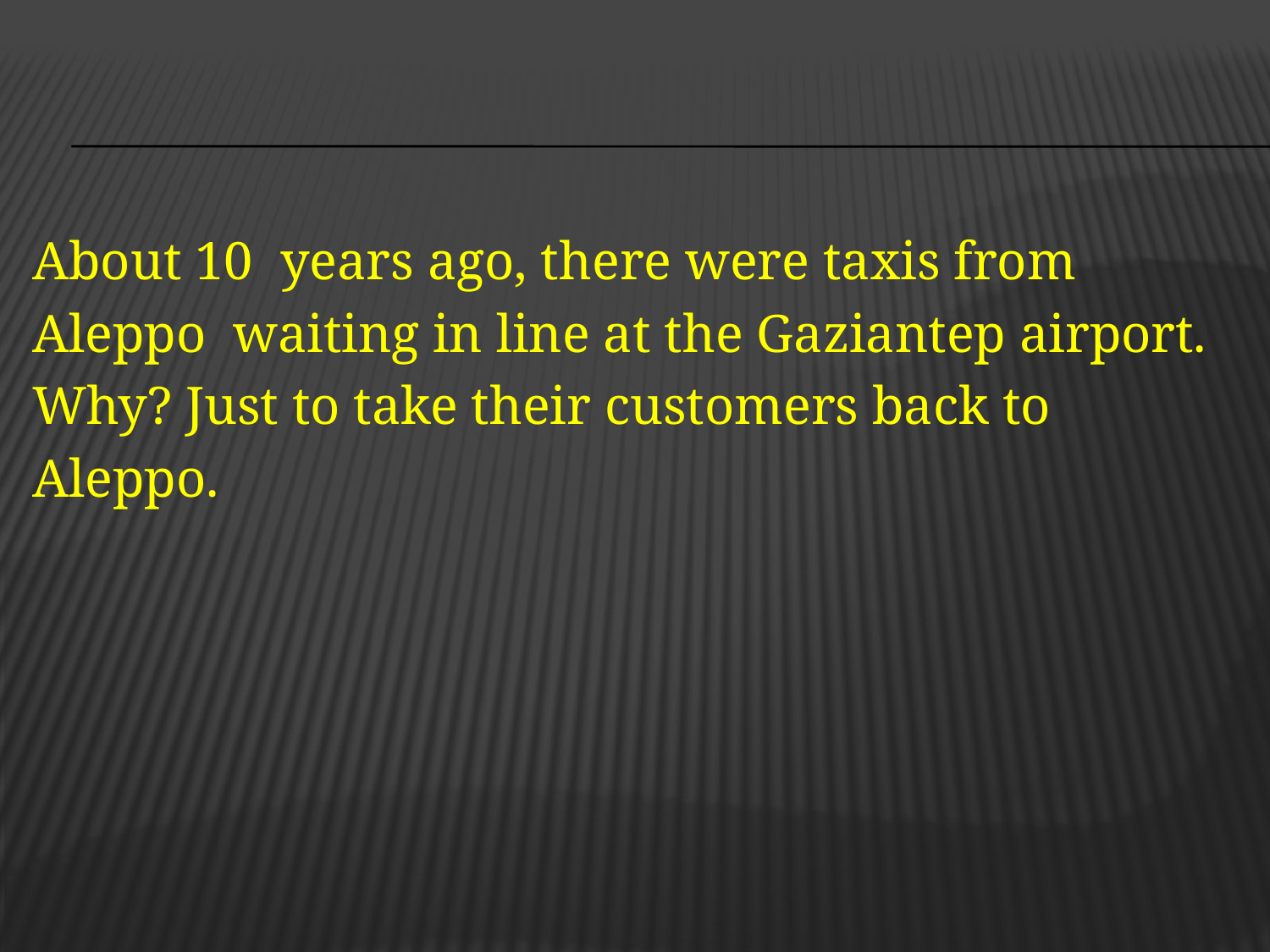

About 10  years ago, there were taxis from
Aleppo  waiting in line at the Gaziantep airport.
Why? Just to take their customers back to
Aleppo.